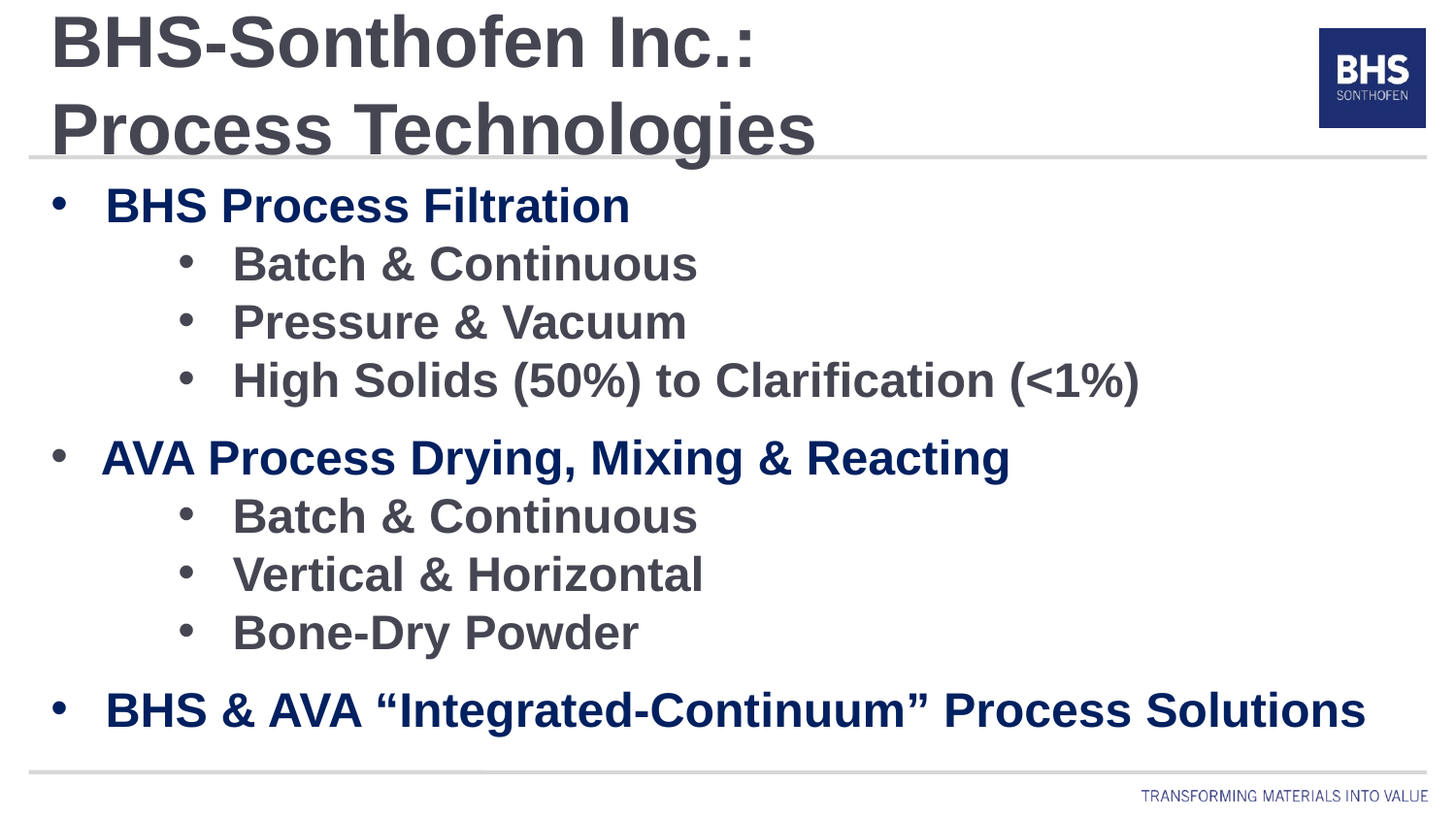

BHS-Sonthofen Inc.:
Process Technologies
BHS Process Filtration
Batch & Continuous
Pressure & Vacuum
High Solids (50%) to Clarification (<1%)

 AVA Process Drying, Mixing & Reacting
Batch & Continuous
Vertical & Horizontal
Bone-Dry Powder

BHS & AVA “Integrated-Continuum” Process Solutions